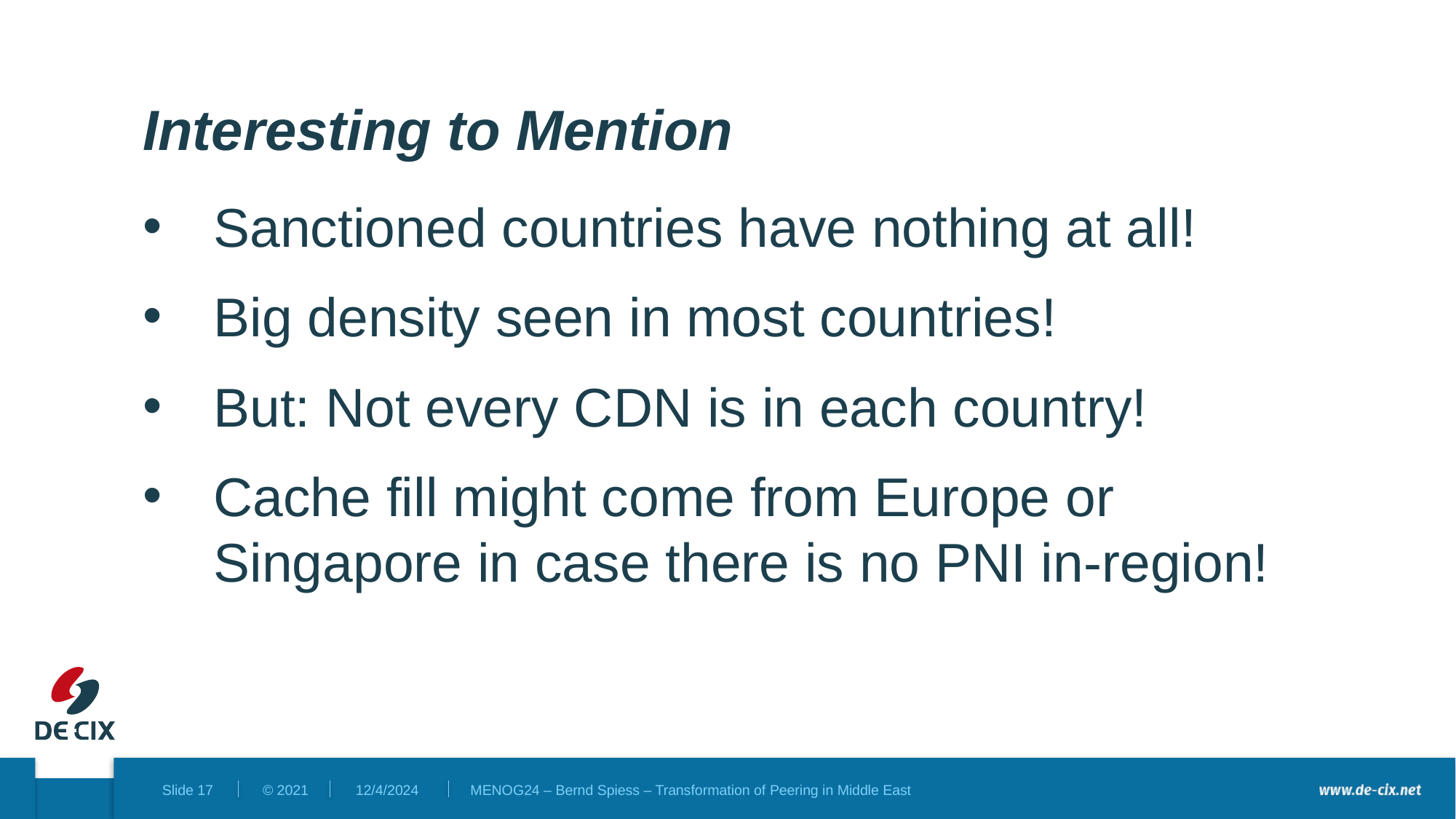

# Interesting to Mention
Sanctioned countries have nothing at all!
Big density seen in most countries!
But: Not every CDN is in each country!
Cache fill might come from Europe or Singapore in case there is no PNI in-region!
12/4/2024
MENOG24 – Bernd Spiess – Transformation of Peering in Middle East
Slide 17